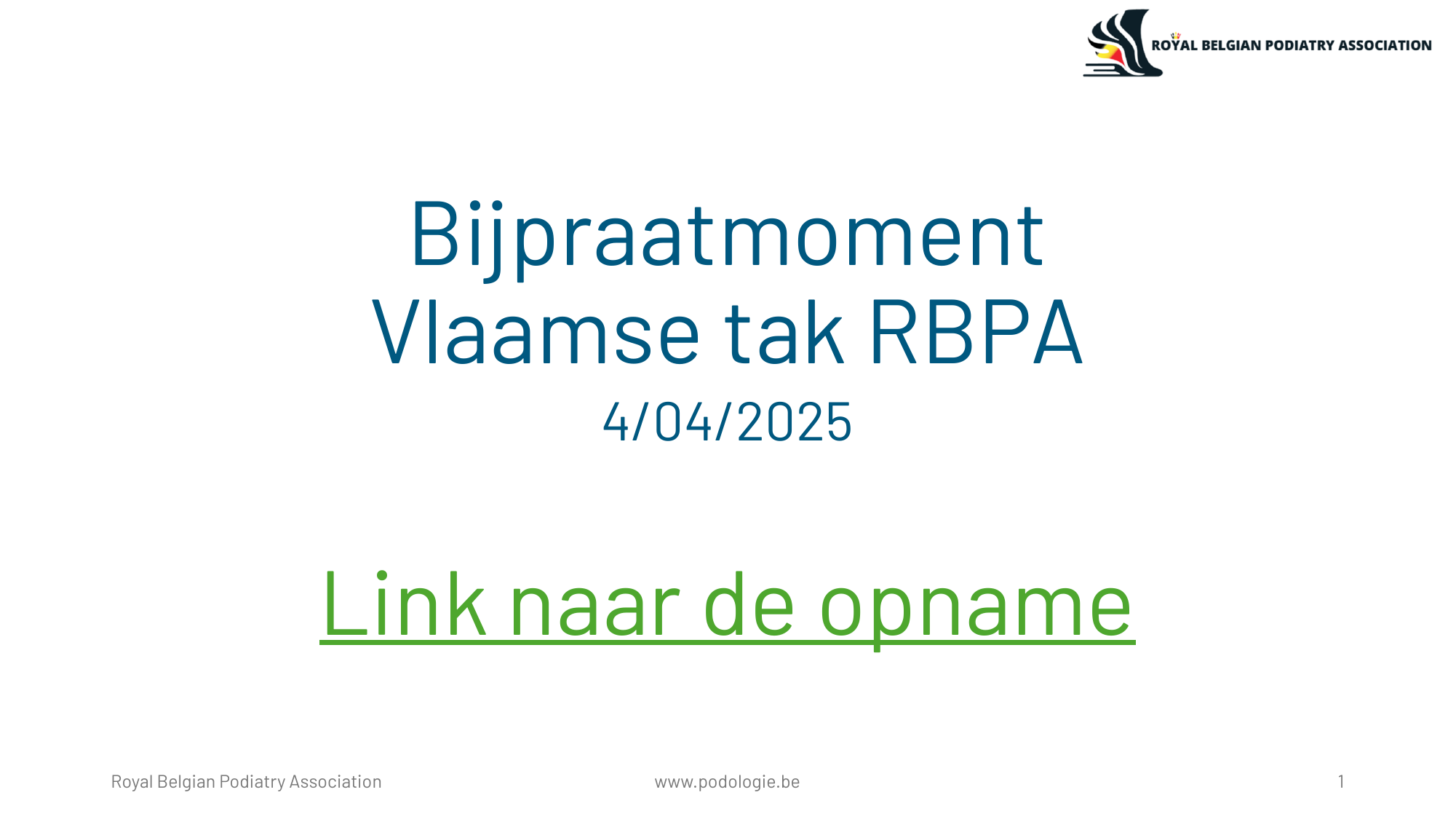

# Bijpraatmoment Vlaamse tak RBPA
4/04/2025
Link naar de opname
Royal Belgian Podiatry Association
www.podologie.be
1